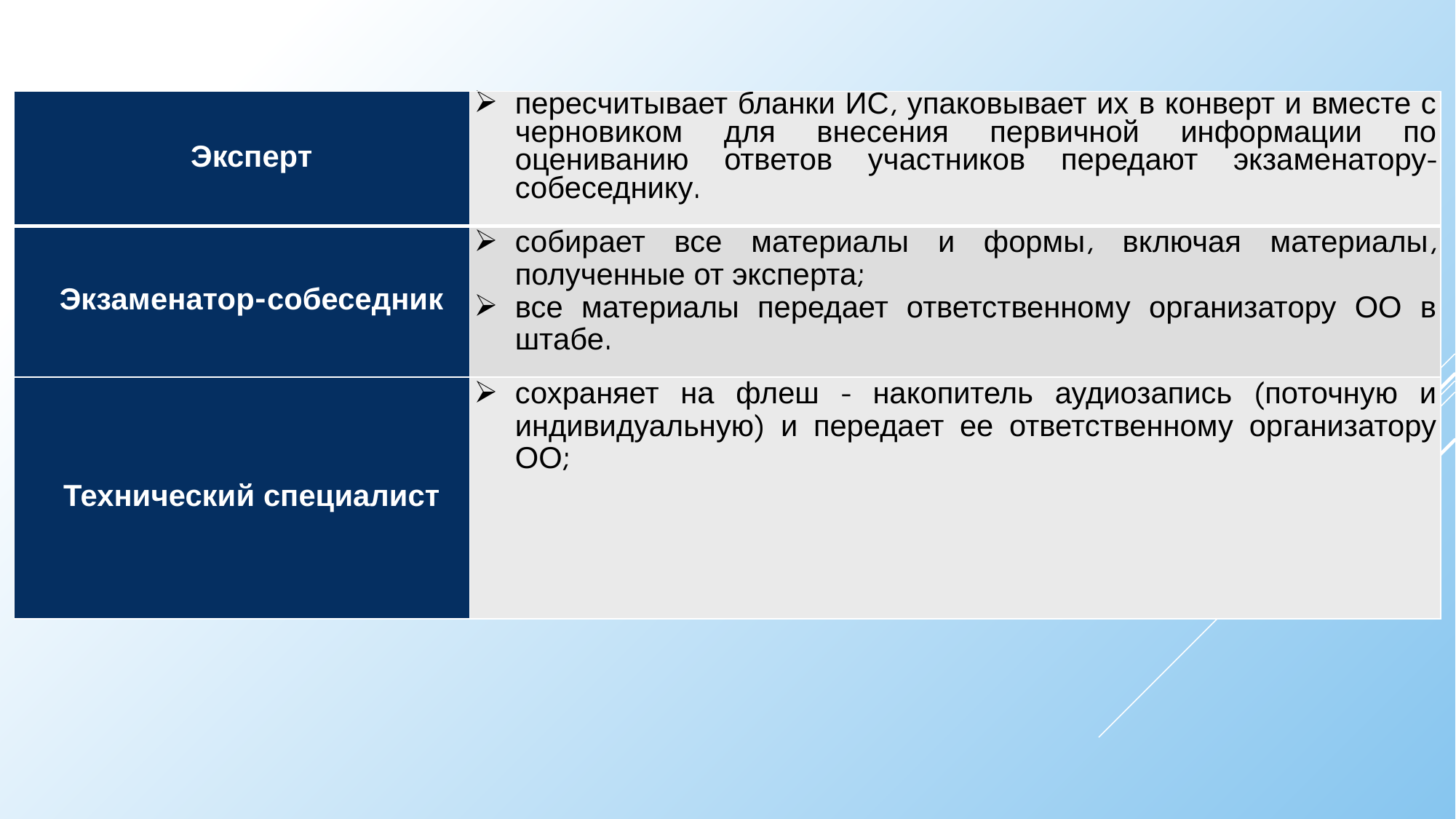

| Эксперт | пересчитывает бланки ИС, упаковывает их в конверт и вместе с черновиком для внесения первичной информации по оцениванию ответов участников передают экзаменатору-собеседнику. |
| --- | --- |
| Экзаменатор-собеседник | собирает все материалы и формы, включая материалы, полученные от эксперта; все материалы передает ответственному организатору ОО в штабе. |
| Технический специалист | сохраняет на флеш - накопитель аудиозапись (поточную и индивидуальную) и передает ее ответственному организатору ОО; |